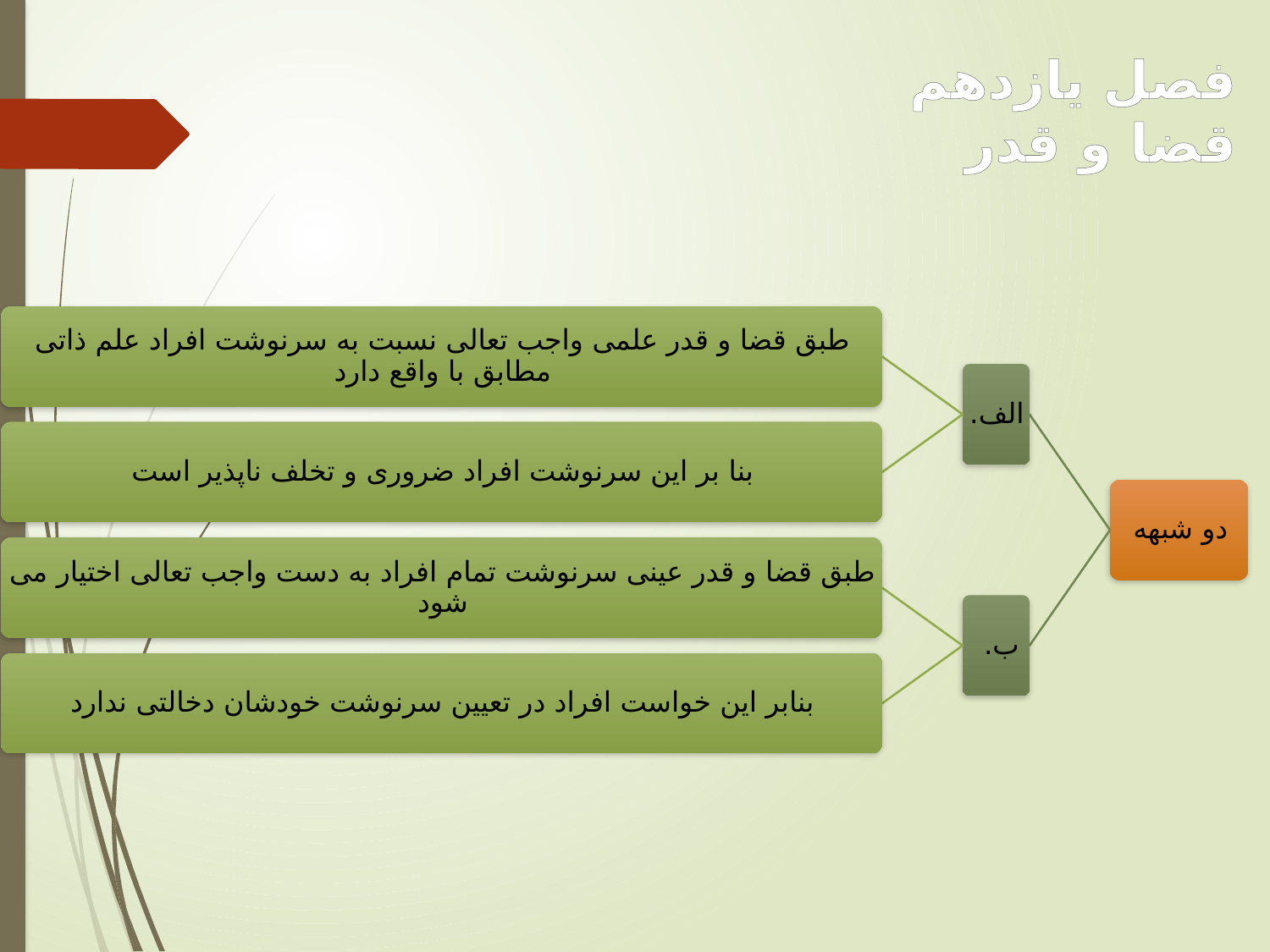

# فصل يازدهم قضا و قدر
دو شبهه

الف.

طبق قضا و قدر علمی واجب تعالی نسبت به سرنوشت افراد علم ذاتی مطابق با واقع دارد

بنا بر این سرنوشت افراد ضروری و تخلف ناپذیر است

ب.

طبق قضا و قدر عینی سرنوشت تمام افراد به دست واجب تعالی اختیار می شود

بنابر این خواست افراد در تعیین سرنوشت خودشان دخالتی ندارد